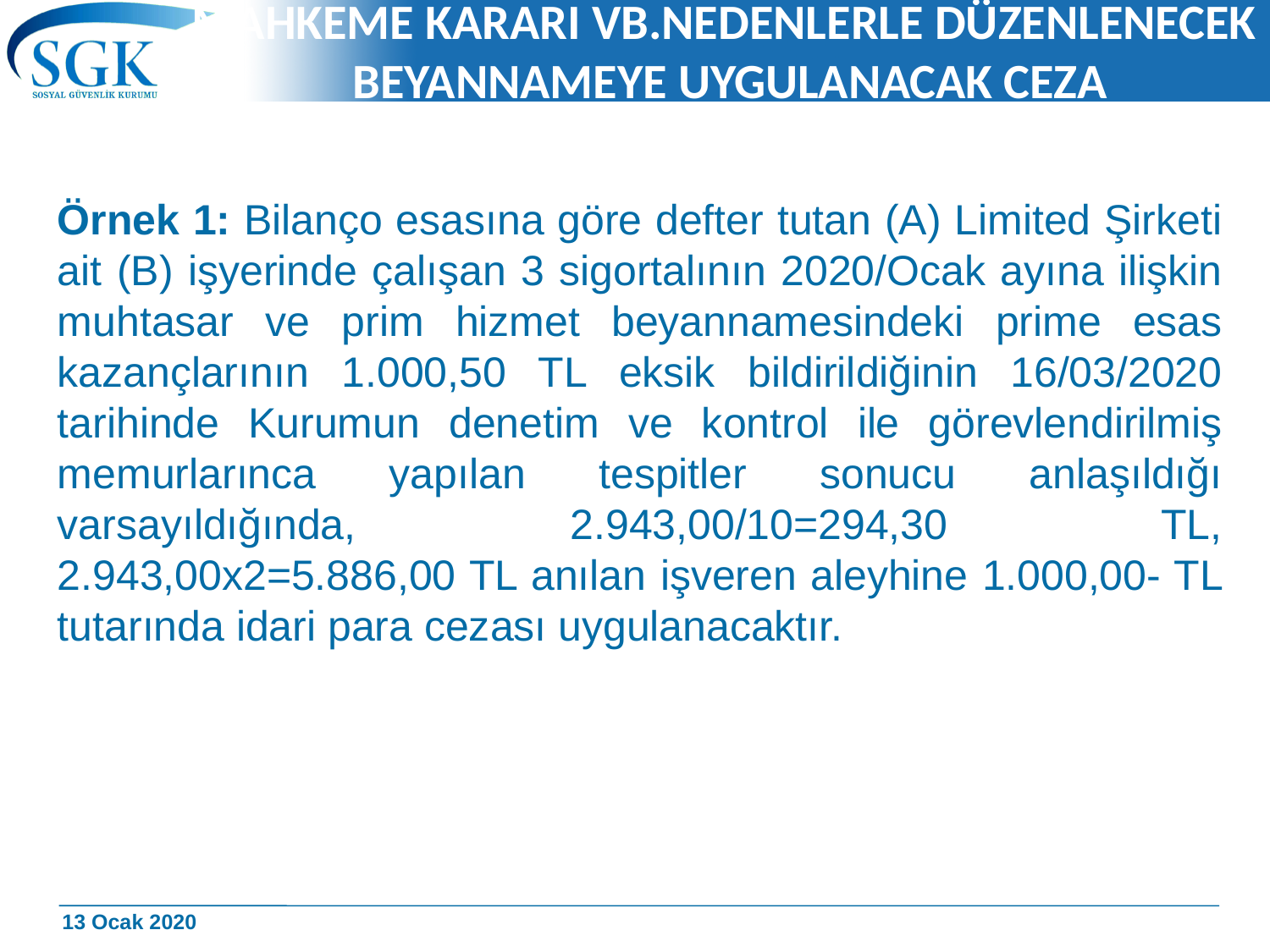

# MAHKEME KARARI VB.NEDENLERLE DÜZENLENECEK BEYANNAMEYE UYGULANACAK CEZA

Örnek 1: Bilanço esasına göre defter tutan (A) Limited Şirketi ait (B) işyerinde çalışan 3 sigortalının 2020/Ocak ayına ilişkin muhtasar ve prim hizmet beyannamesindeki prime esas kazançlarının 1.000,50 TL eksik bildirildiğinin 16/03/2020 tarihinde Kurumun denetim ve kontrol ile görevlendirilmiş memurlarınca yapılan tespitler sonucu anlaşıldığı varsayıldığında, 2.943,00/10=294,30 TL, 2.943,00x2=5.886,00 TL anılan işveren aleyhine 1.000,00- TL tutarında idari para cezası uygulanacaktır.